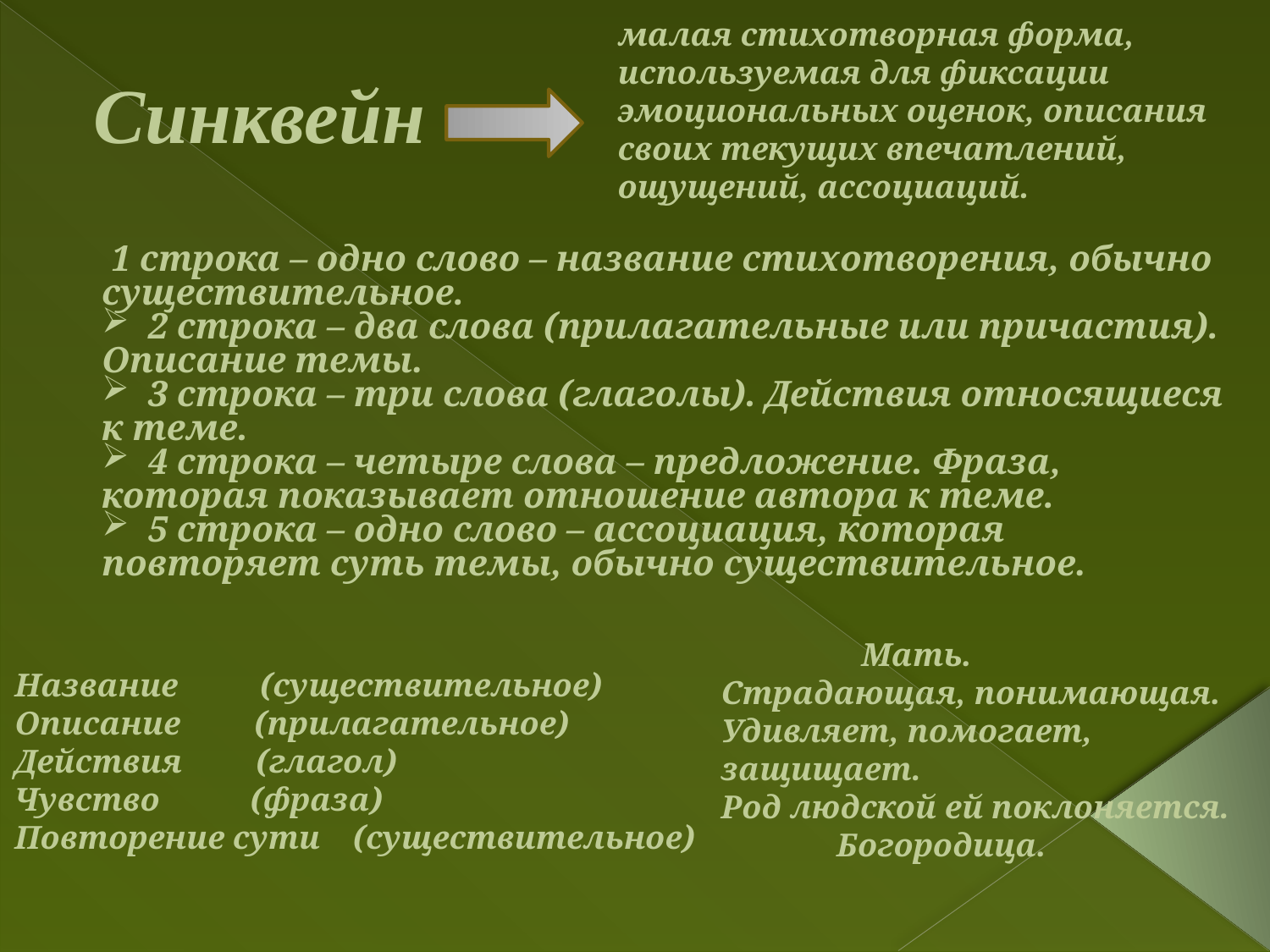

малая стихотворная форма, используемая для фиксации эмоциональных оценок, описания своих текущих впечатлений, ощущений, ассоциаций.
Синквейн

 1 строка – одно слово – название стихотворения, обычно существительное.
  2 строка – два слова (прилагательные или причастия). Описание темы.
  3 строка – три слова (глаголы). Действия относящиеся к теме.
  4 строка – четыре слова – предложение. Фраза, которая показывает отношение автора к теме.
  5 строка – одно слово – ассоциация, которая повторяет суть темы, обычно существительное.
                 Мать.
Страдающая, понимающая.
Удивляет, помогает, защищает.
Род людской ей поклоняется.
              Богородица.
Название          (существительное)
Описание         (прилагательное)
Действия         (глагол)
Чувство           (фраза)
Повторение сути    (существительное)